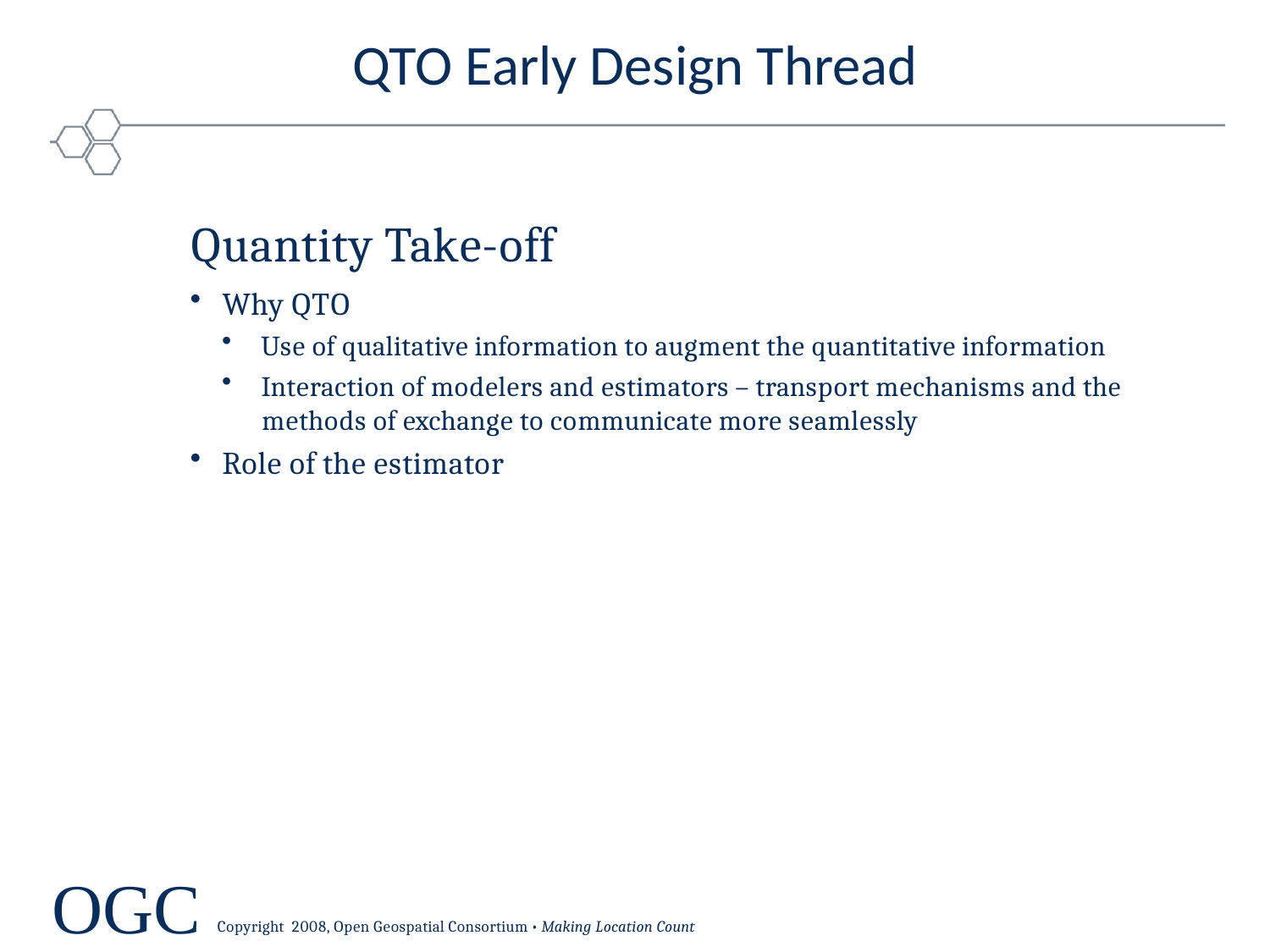

QTO Early Design Thread
Quantity Take-off
Why QTO
Use of qualitative information to augment the quantitative information
Interaction of modelers and estimators – transport mechanisms and the methods of exchange to communicate more seamlessly
Role of the estimator